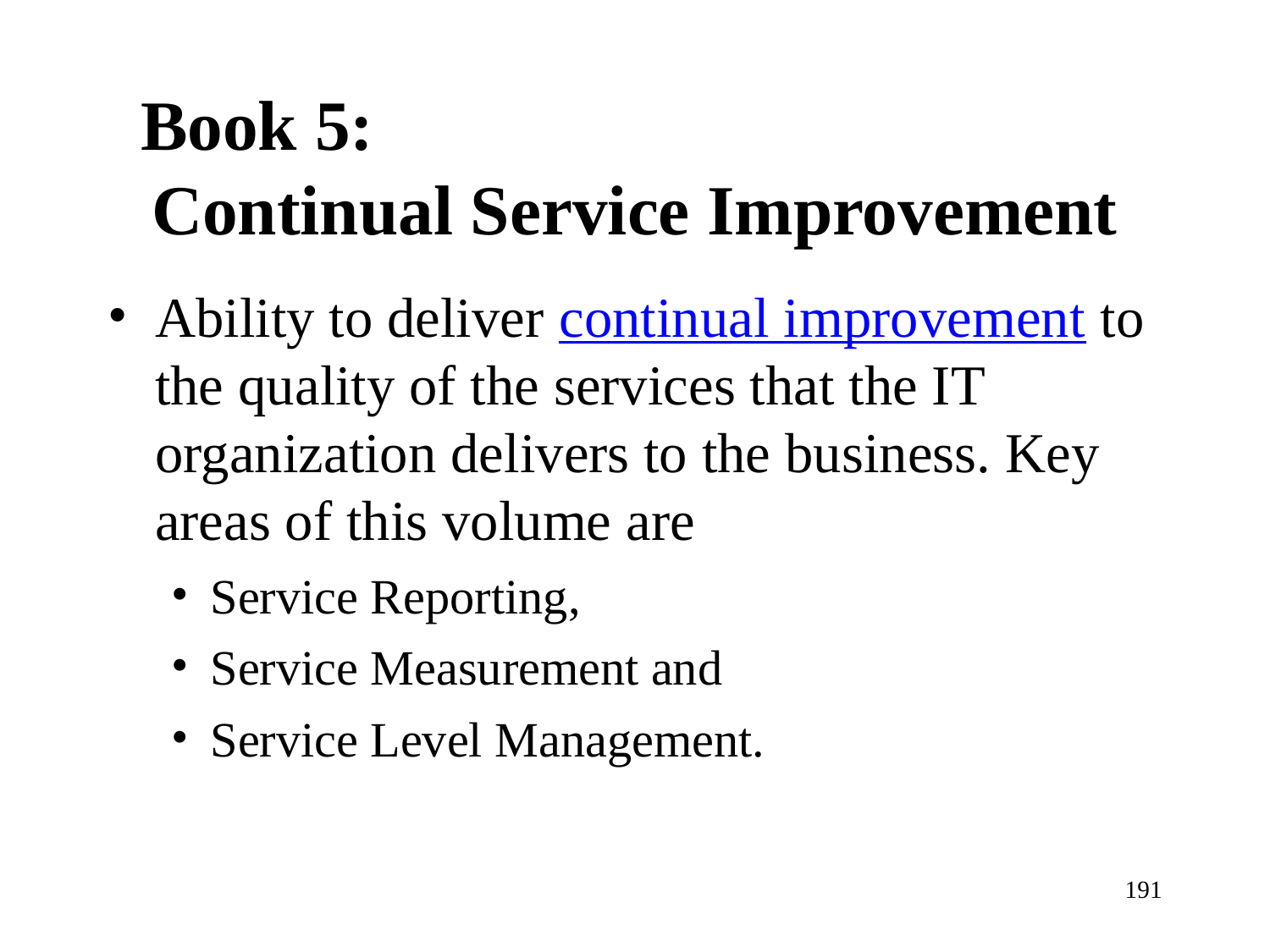

Book 5:                                            Continual Service Improvement
Ability to deliver continual improvement to the quality of the services that the IT organization delivers to the business. Key areas of this volume are
Service Reporting,
Service Measurement and
Service Level Management.

191